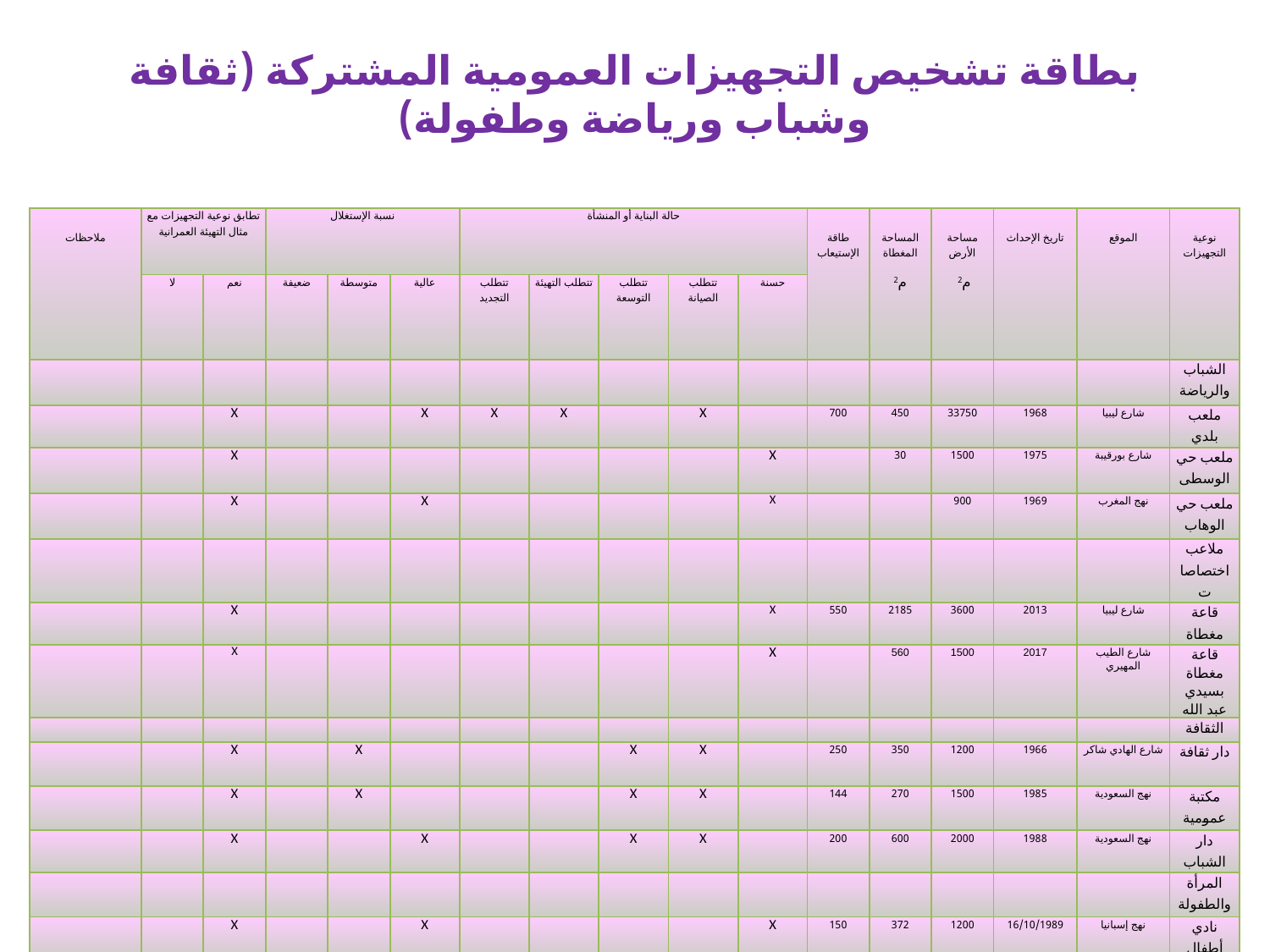

# بطاقة تشخيص التجهيزات العمومية المشتركة (ثقافة وشباب ورياضة وطفولة)
| ملاحظات | تطابق نوعية التجهيزات مع مثال التهيئة العمرانية |  | نسبة الإستغلال |  |  | حالة البناية أو المنشأة |  |  |  |  | طاقة الإستيعاب | المساحة المغطاة م2 | مساحة الأرض م2 | تاريخ الإحداث | الموقع | نوعية التجهيزات |
| --- | --- | --- | --- | --- | --- | --- | --- | --- | --- | --- | --- | --- | --- | --- | --- | --- |
|  | لا | نعم | ضعيفة | متوسطة | عالية | تتطلب التجديد | تتطلب التهيئة | تتطلب التوسعة | تتطلب الصيانة | حسنة |  |  |  |  |  |  |
|  |  |  |  |  |  |  |  |  |  |  |  |  |  |  |  | الشباب والرياضة |
|  |  | X |  |  | X | X | X |  | X |  | 700 | 450 | 33750 | 1968 | شارع ليبيا | ملعب بلدي |
|  |  | X |  |  |  |  |  |  |  | X |  | 30 | 1500 | 1975 | شارع بورقيبة | ملعب حي الوسطى |
|  |  | X |  |  | X |  |  |  |  | X |  |  | 900 | 1969 | نهج المغرب | ملعب حي الوهاب |
|  |  |  |  |  |  |  |  |  |  |  |  |  |  |  |  | ملاعب اختصاصات |
|  |  | X |  |  |  |  |  |  |  | X | 550 | 2185 | 3600 | 2013 | شارع ليبيا | قاعة مغطاة |
|  |  | X |  |  |  |  |  |  |  | X |  | 560 | 1500 | 2017 | شارع الطيب المهيري | قاعة مغطاة بسيدي عبد الله |
|  |  |  |  |  |  |  |  |  |  |  |  |  |  |  |  | الثقافة |
|  |  | X |  | X |  |  |  | X | X |  | 250 | 350 | 1200 | 1966 | شارع الهادي شاكر | دار ثقافة |
|  |  | X |  | X |  |  |  | X | X |  | 144 | 270 | 1500 | 1985 | نهج السعودية | مكتبة عمومية |
|  |  | X |  |  | X |  |  | X | X |  | 200 | 600 | 2000 | 1988 | نهج السعودية | دار الشباب |
|  |  |  |  |  |  |  |  |  |  |  |  |  |  |  |  | المرأة والطفولة |
|  |  | X |  |  | X |  |  |  |  | X | 150 | 372 | 1200 | 16/10/1989 | نهج إسبانيا | نادي أطفال |
|  |  | X |  |  | X |  |  |  |  | X | 50 | 200 | 1798 | 27/12/1985 | نهج إسبانيا | روضة أطفال |
|  |  | X |  | X |  |  |  | X | X |  | 120 | 100 | 800 | 1985 | نهج محمد علي | نادي الطفل |
12